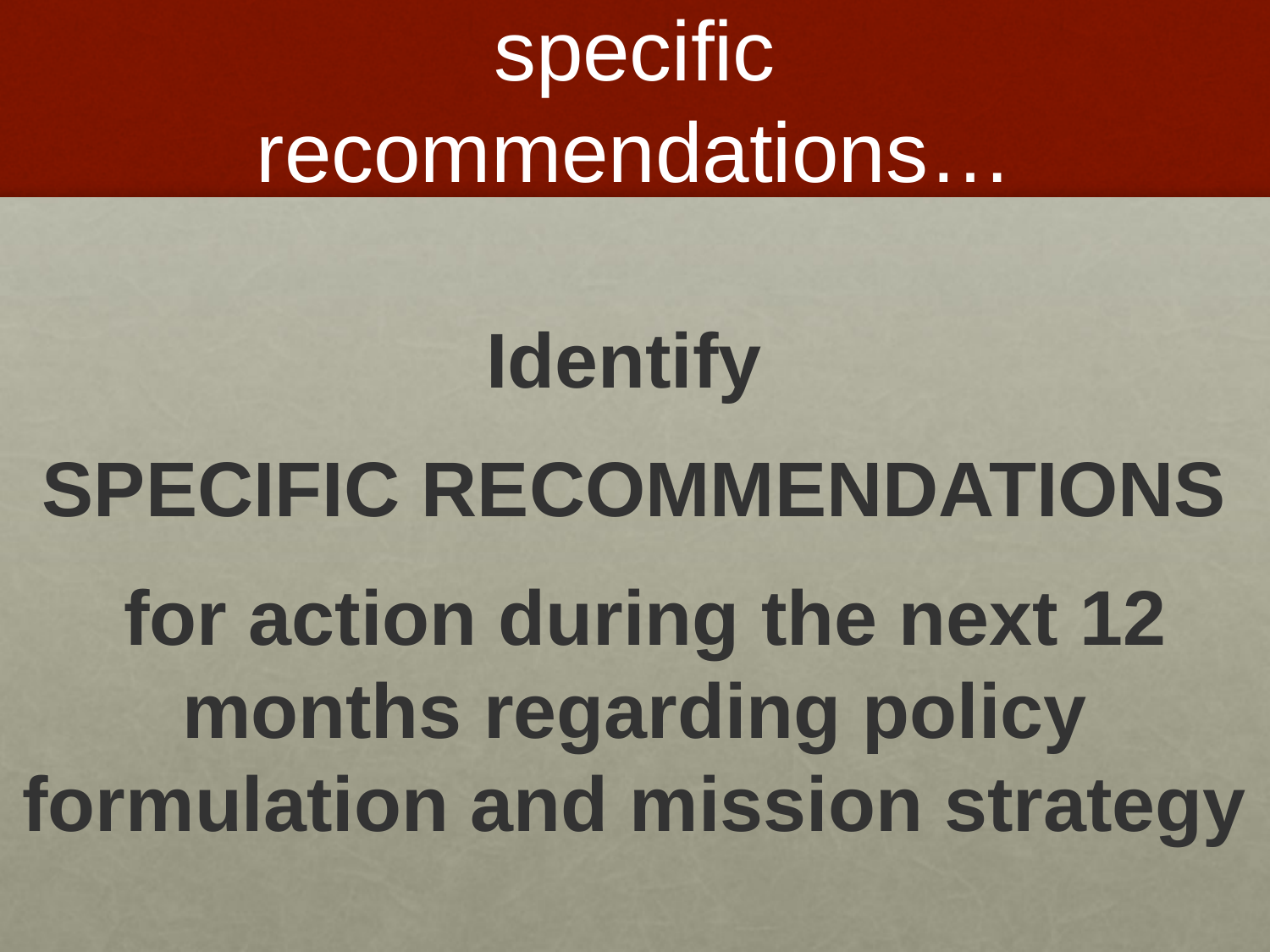

# specific recommendations…

Identify
SPECIFIC RECOMMENDATIONS
 for action during the next 12 months regarding policy formulation and mission strategy